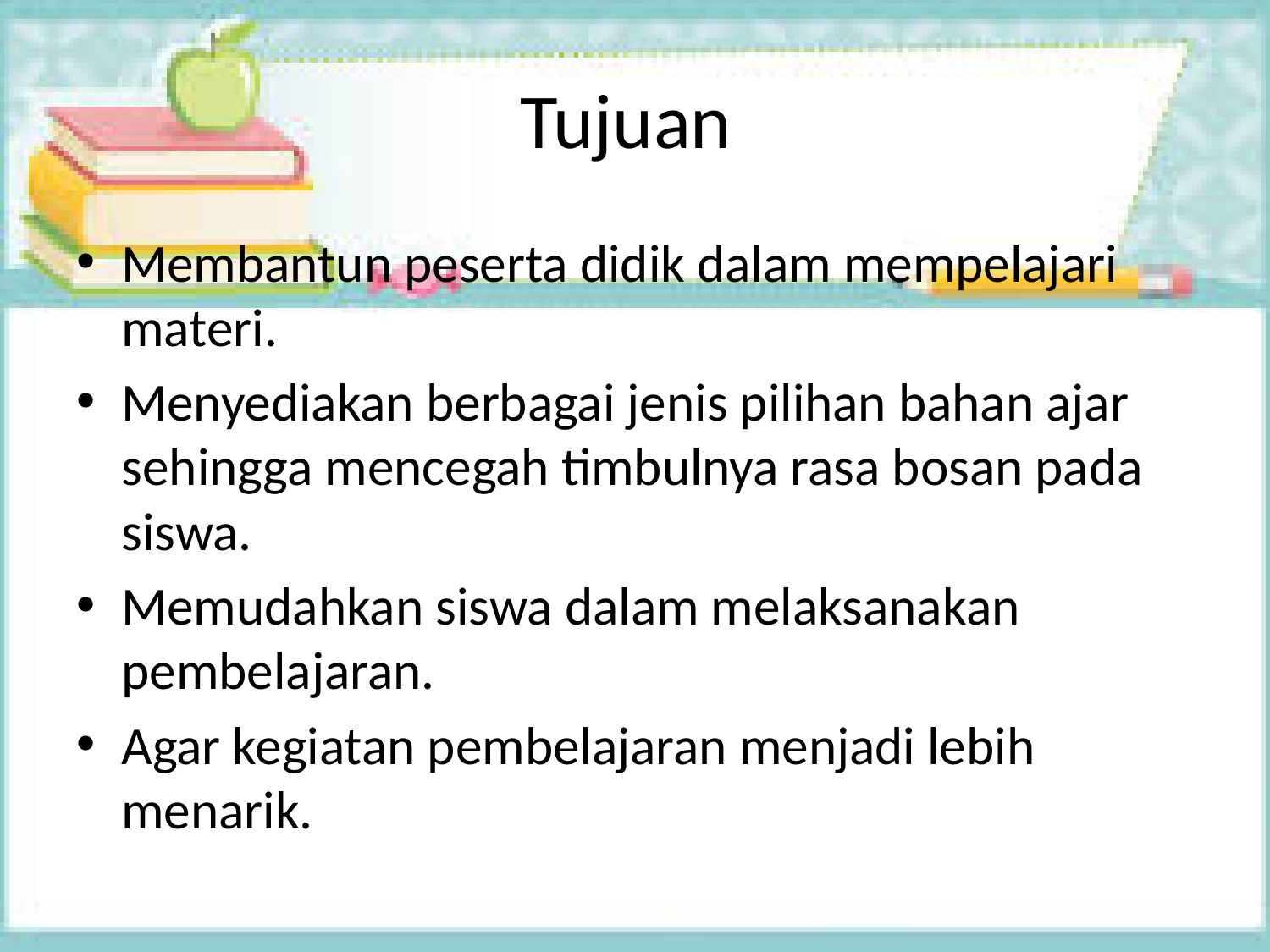

# Tujuan
Membantun peserta didik dalam mempelajari materi.
Menyediakan berbagai jenis pilihan bahan ajar sehingga mencegah timbulnya rasa bosan pada siswa.
Memudahkan siswa dalam melaksanakan pembelajaran.
Agar kegiatan pembelajaran menjadi lebih menarik.